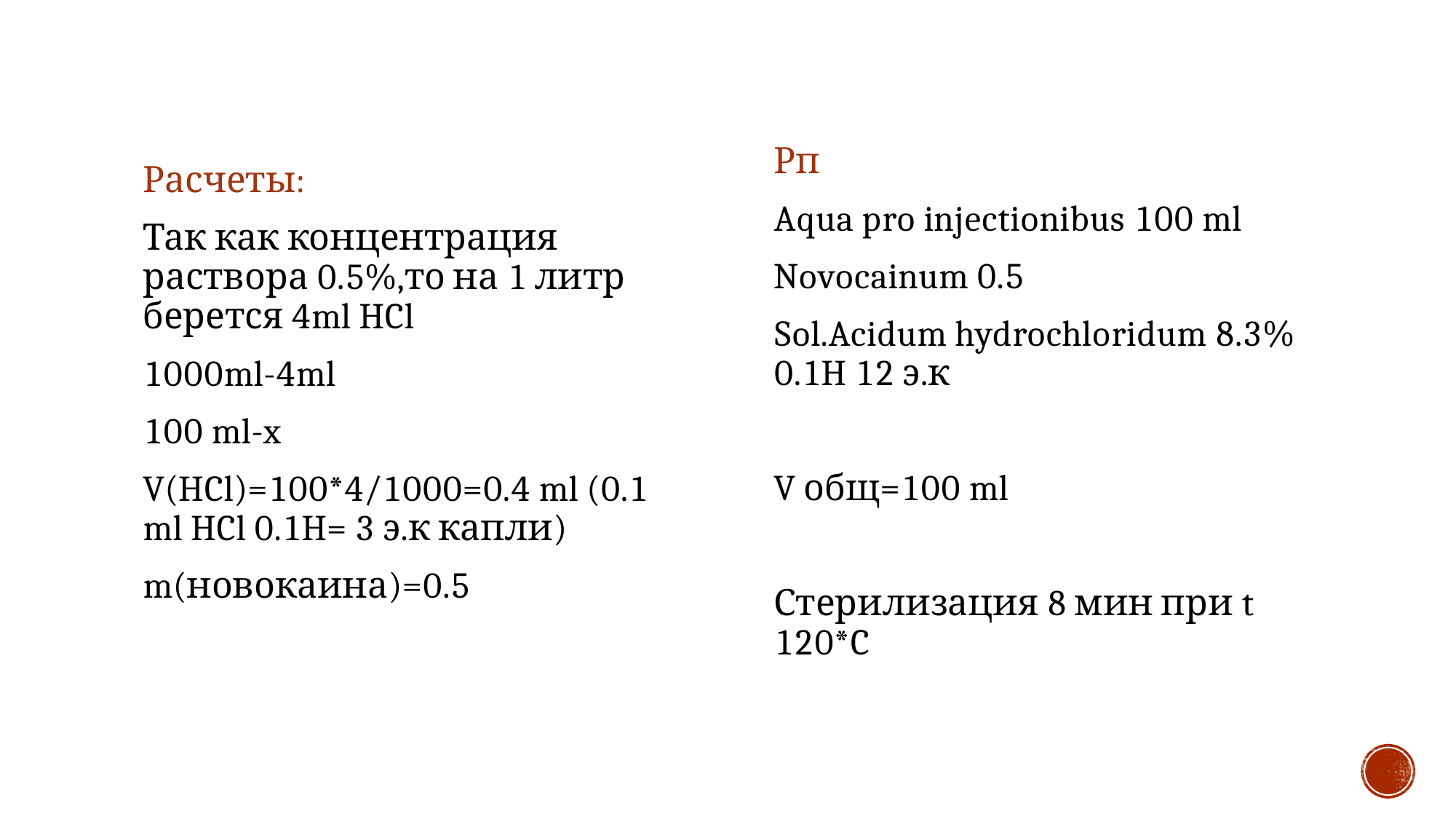

Рп
Aqua pro injectionibus 100 ml
Novocainum 0.5
Sol.Acidum hydrochloridum 8.3% 0.1H 12 э.к

V общ=100 ml

Стерилизация 8 мин при t 120*C

Расчеты:
Так как концентрация раствора 0.5%,то на 1 литр берется 4ml HCl
1000ml-4ml
100 ml-x
V(HCl)=100*4/1000=0.4 ml (0.1 ml HCl 0.1H= 3 э.к капли)
m(новокаина)=0.5